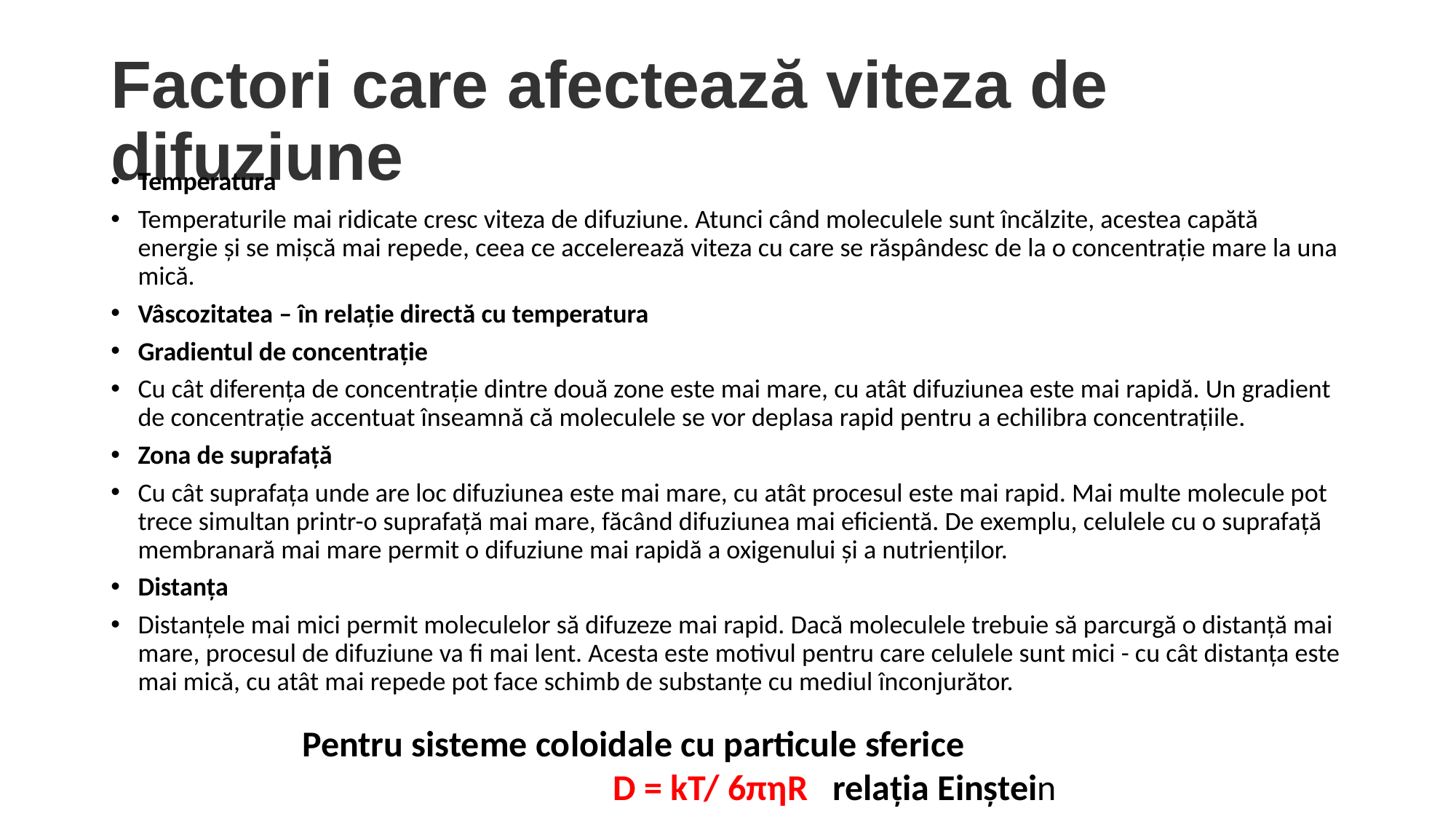

# Factori care afectează viteza de difuziune
Temperatura
Temperaturile mai ridicate cresc viteza de difuziune. Atunci când moleculele sunt încălzite, acestea capătă energie și se mișcă mai repede, ceea ce accelerează viteza cu care se răspândesc de la o concentrație mare la una mică.
Vâscozitatea – în relație directă cu temperatura
Gradientul de concentrație
Cu cât diferența de concentrație dintre două zone este mai mare, cu atât difuziunea este mai rapidă. Un gradient de concentrație accentuat înseamnă că moleculele se vor deplasa rapid pentru a echilibra concentrațiile.
Zona de suprafață
Cu cât suprafața unde are loc difuziunea este mai mare, cu atât procesul este mai rapid. Mai multe molecule pot trece simultan printr-o suprafață mai mare, făcând difuziunea mai eficientă. De exemplu, celulele cu o suprafață membranară mai mare permit o difuziune mai rapidă a oxigenului și a nutrienților.
Distanța
Distanțele mai mici permit moleculelor să difuzeze mai rapid. Dacă moleculele trebuie să parcurgă o distanță mai mare, procesul de difuziune va fi mai lent. Acesta este motivul pentru care celulele sunt mici - cu cât distanța este mai mică, cu atât mai repede pot face schimb de substanțe cu mediul înconjurător.
Pentru sisteme coloidale cu particule sferice
                                      D = kT/ 6πηR   relația Einștein